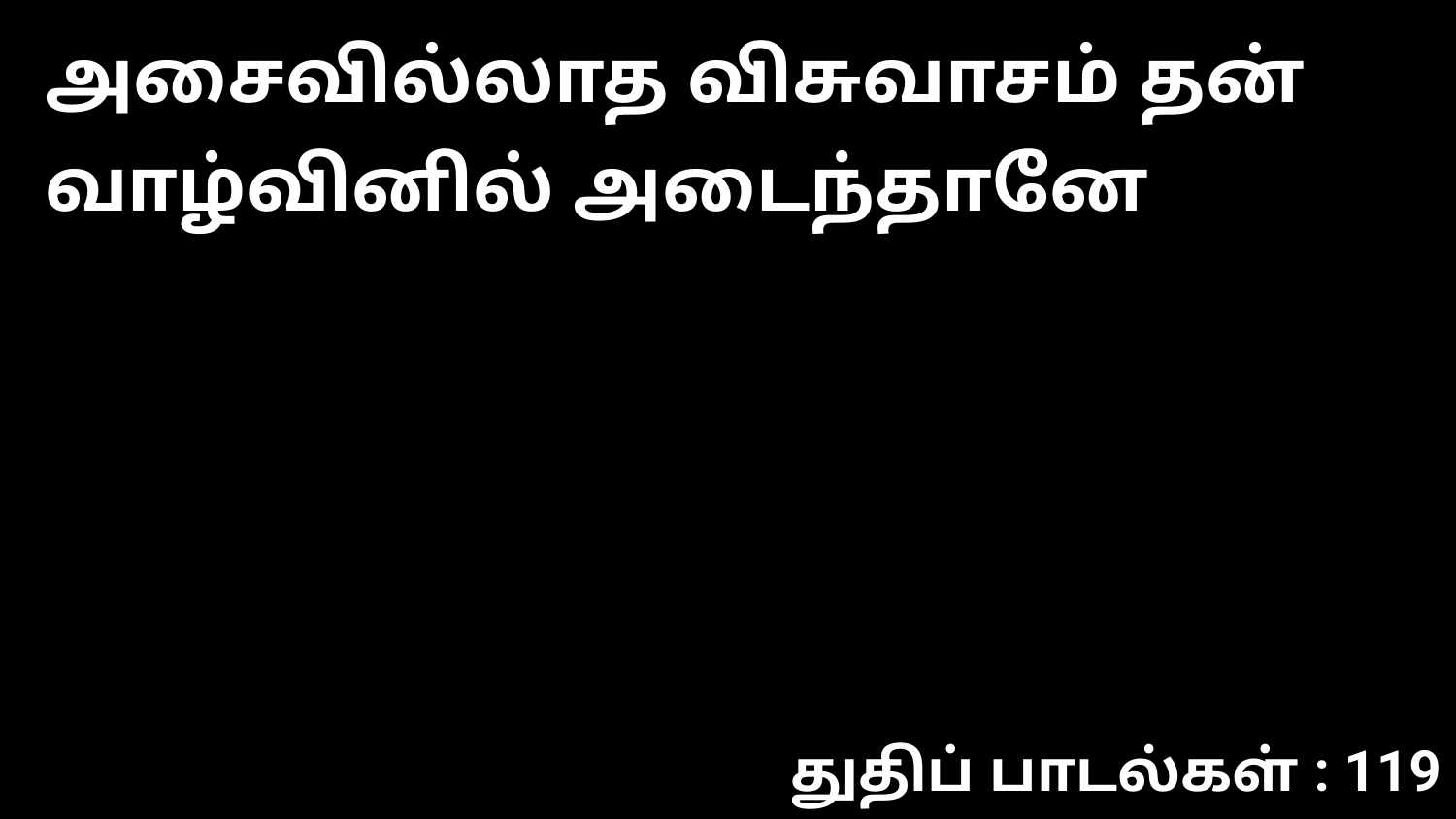

அசைவில்லாத விசுவாசம் தன் வாழ்வினில் அடைந்தானே
துதிப் பாடல்கள் : 119